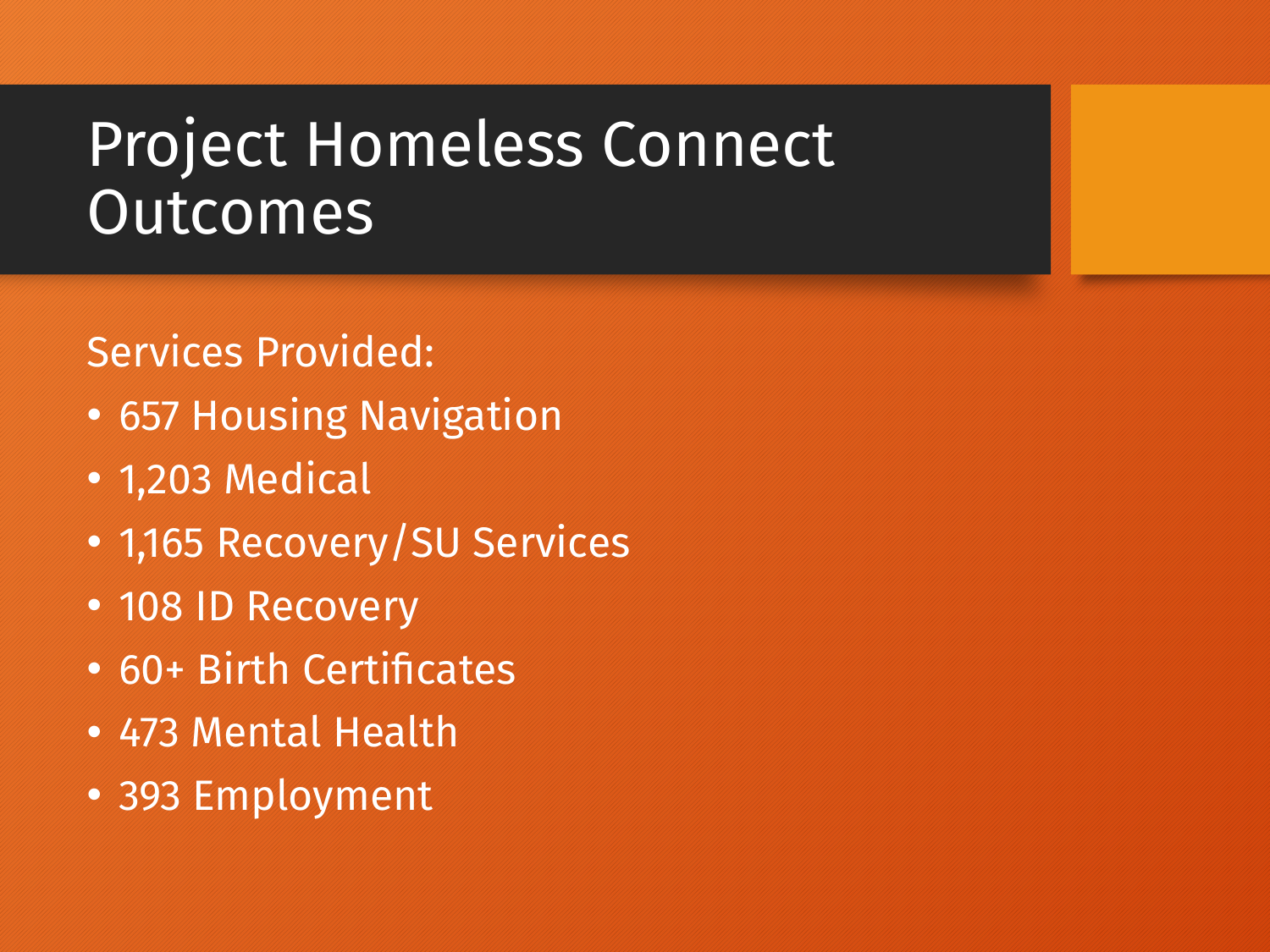

# Project Homeless Connect Outcomes
Services Provided:
657 Housing Navigation
1,203 Medical
1,165 Recovery/SU Services
108 ID Recovery
60+ Birth Certificates
473 Mental Health
393 Employment